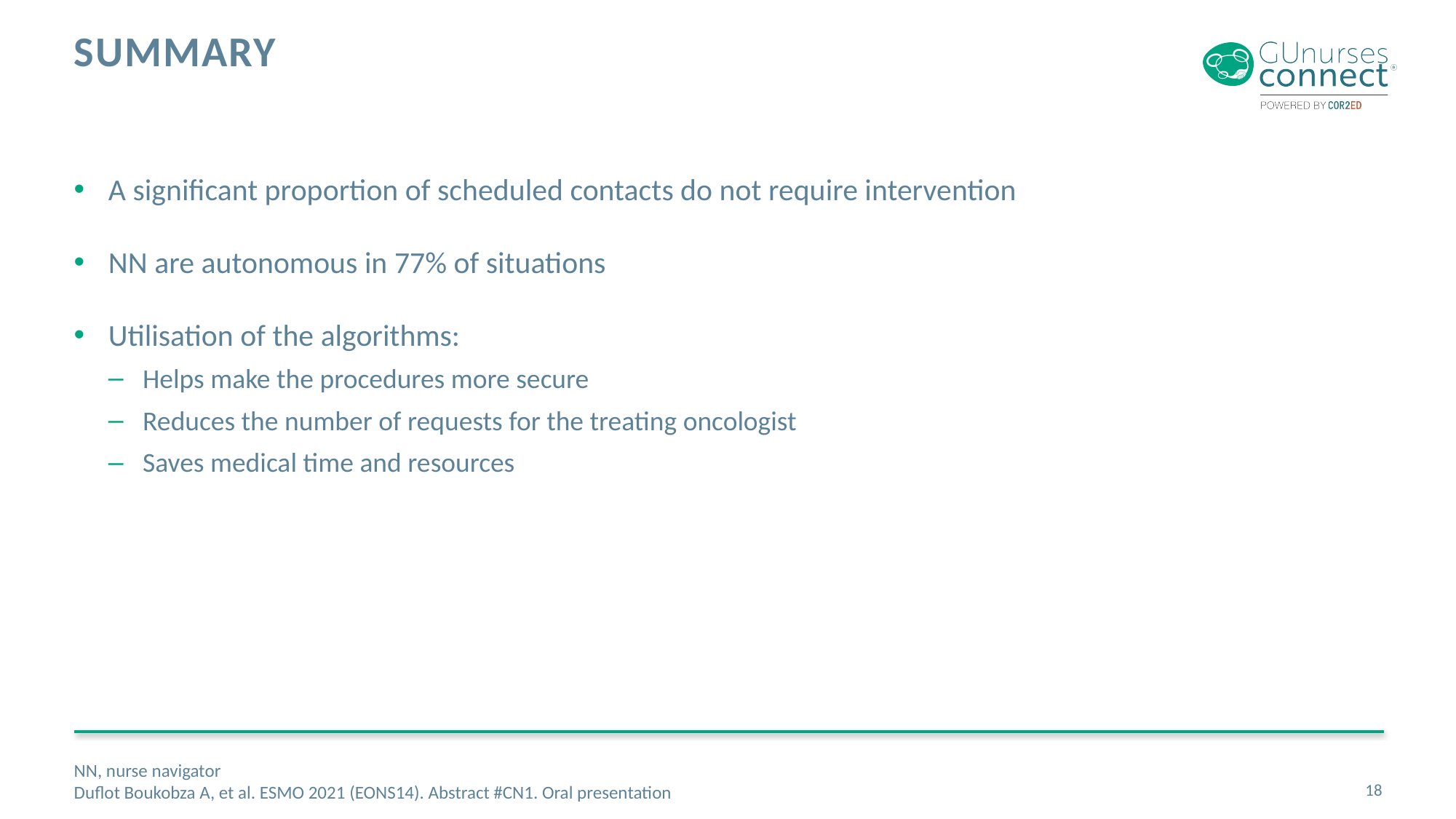

# summary
A significant proportion of scheduled contacts do not require intervention
NN are autonomous in 77% of situations
Utilisation of the algorithms:
Helps make the procedures more secure
Reduces the number of requests for the treating oncologist
Saves medical time and resources
NN, nurse navigator
Duflot Boukobza A, et al. ESMO 2021 (EONS14). Abstract #CN1. Oral presentation
18